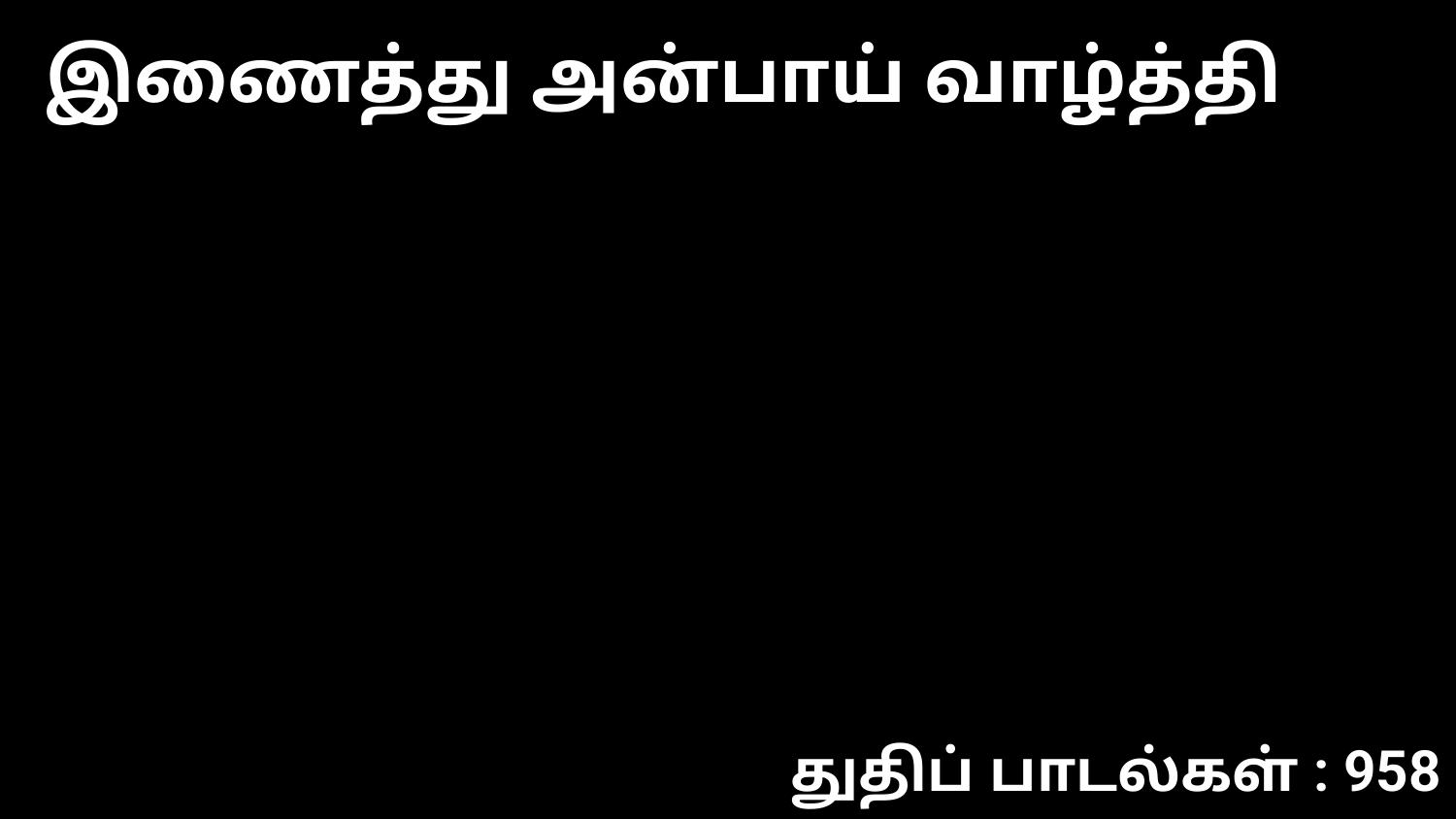

இணைத்து அன்பாய் வாழ்த்தி
துதிப் பாடல்கள் : 958